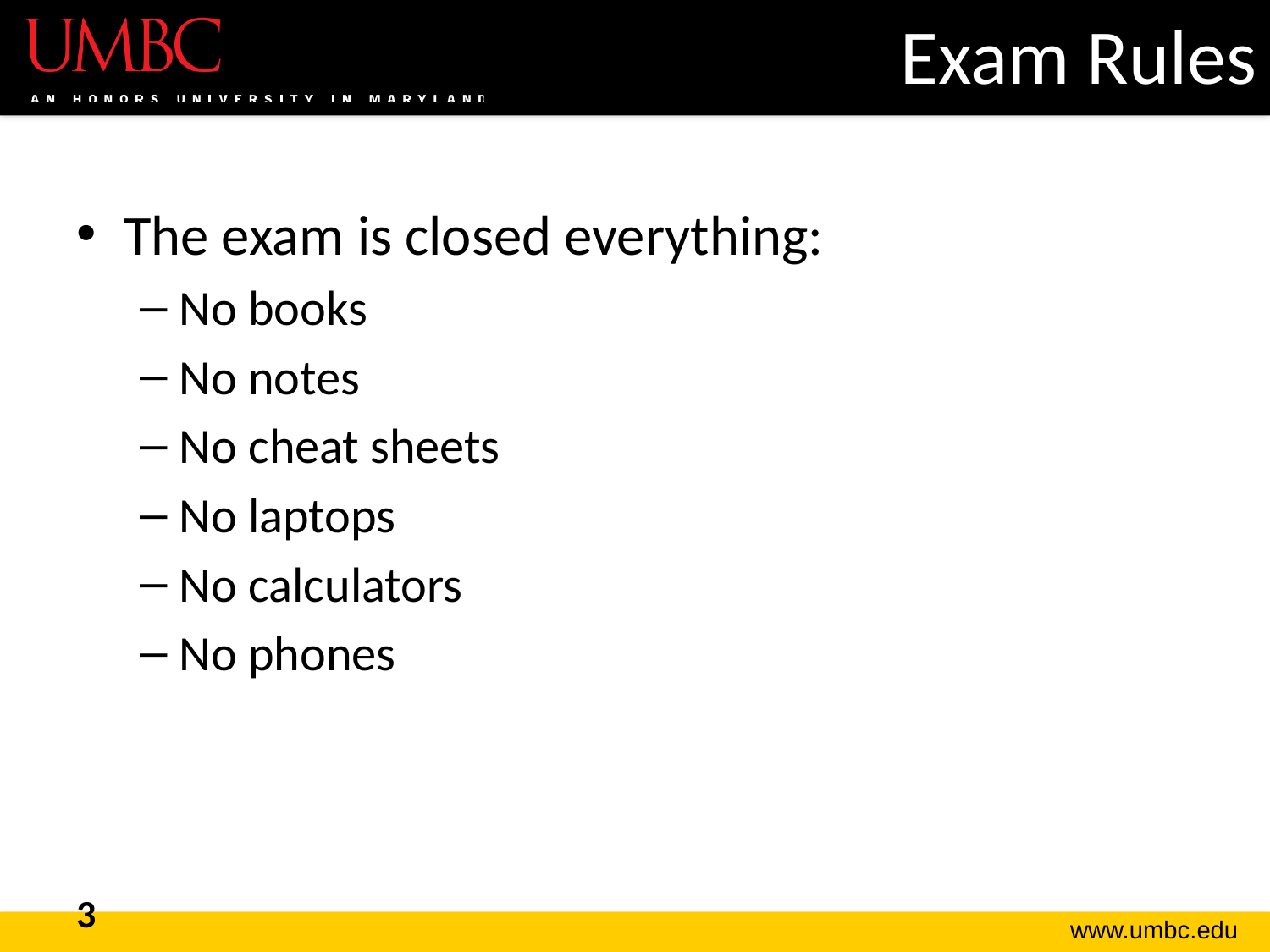

# Exam Rules
The exam is closed everything:
No books
No notes
No cheat sheets
No laptops
No calculators
No phones

3